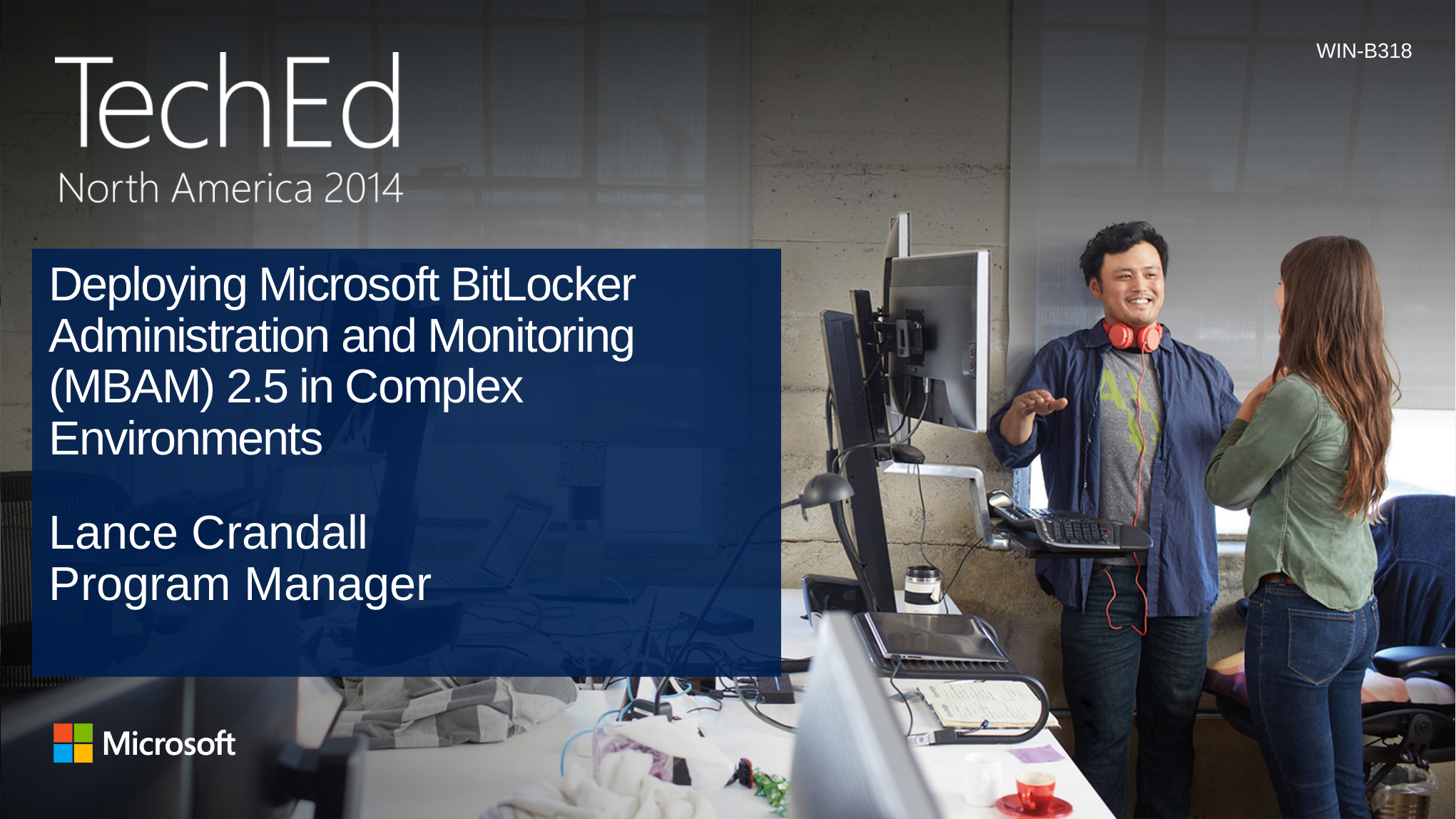

WIN-B318
# Deploying Microsoft BitLocker Administration and Monitoring (MBAM) 2.5 in Complex Environments
Lance Crandall
Program Manager